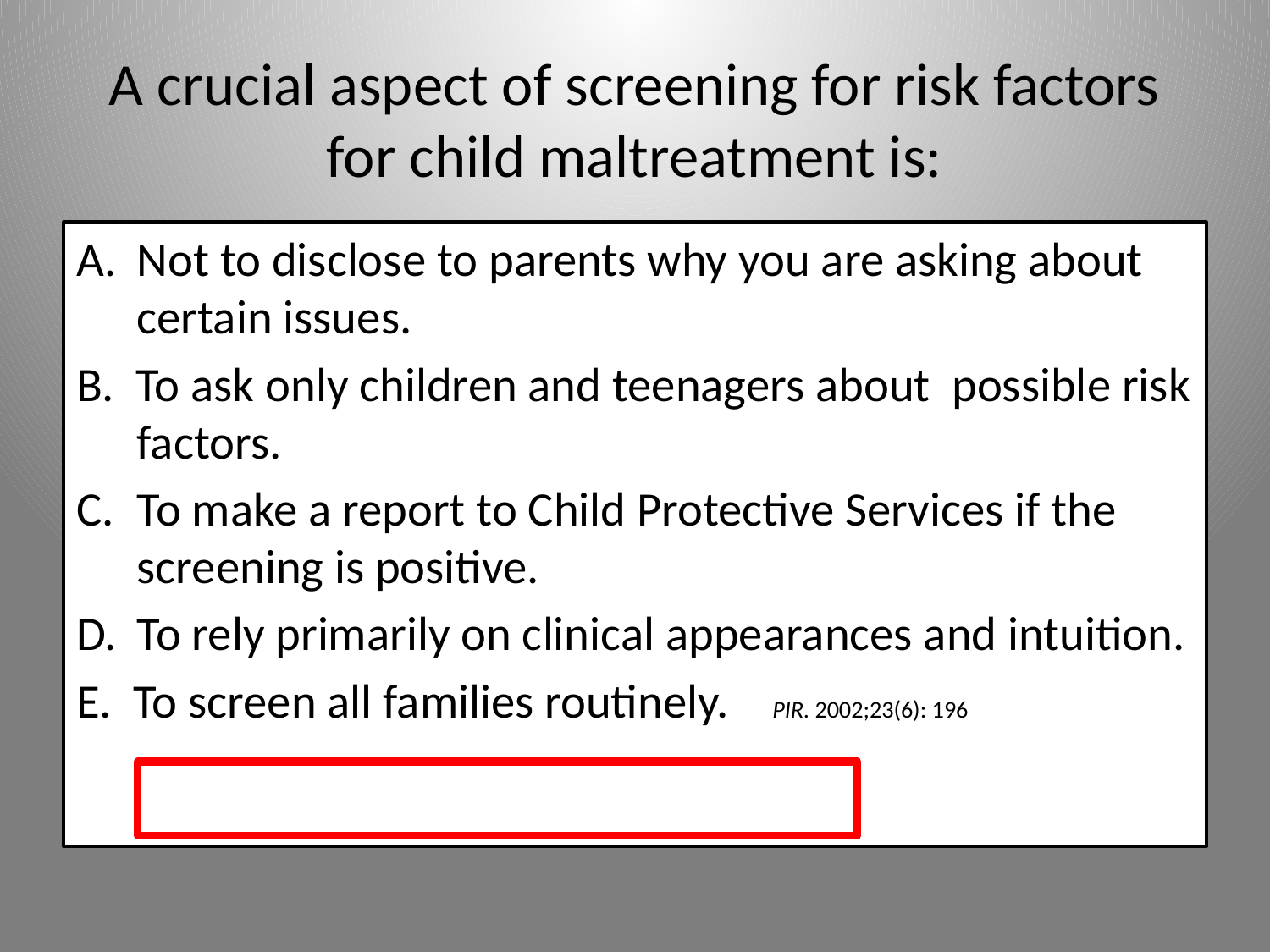

# A crucial aspect of screening for risk factors for child maltreatment is:
Not to disclose to parents why you are asking about certain issues.
B.  To ask only children and teenagers about  possible risk factors.
To make a report to Child Protective Services if the screening is positive.
To rely primarily on clinical appearances and intuition.
E.  To screen all families routinely.    PIR. 2002;23(6): 196